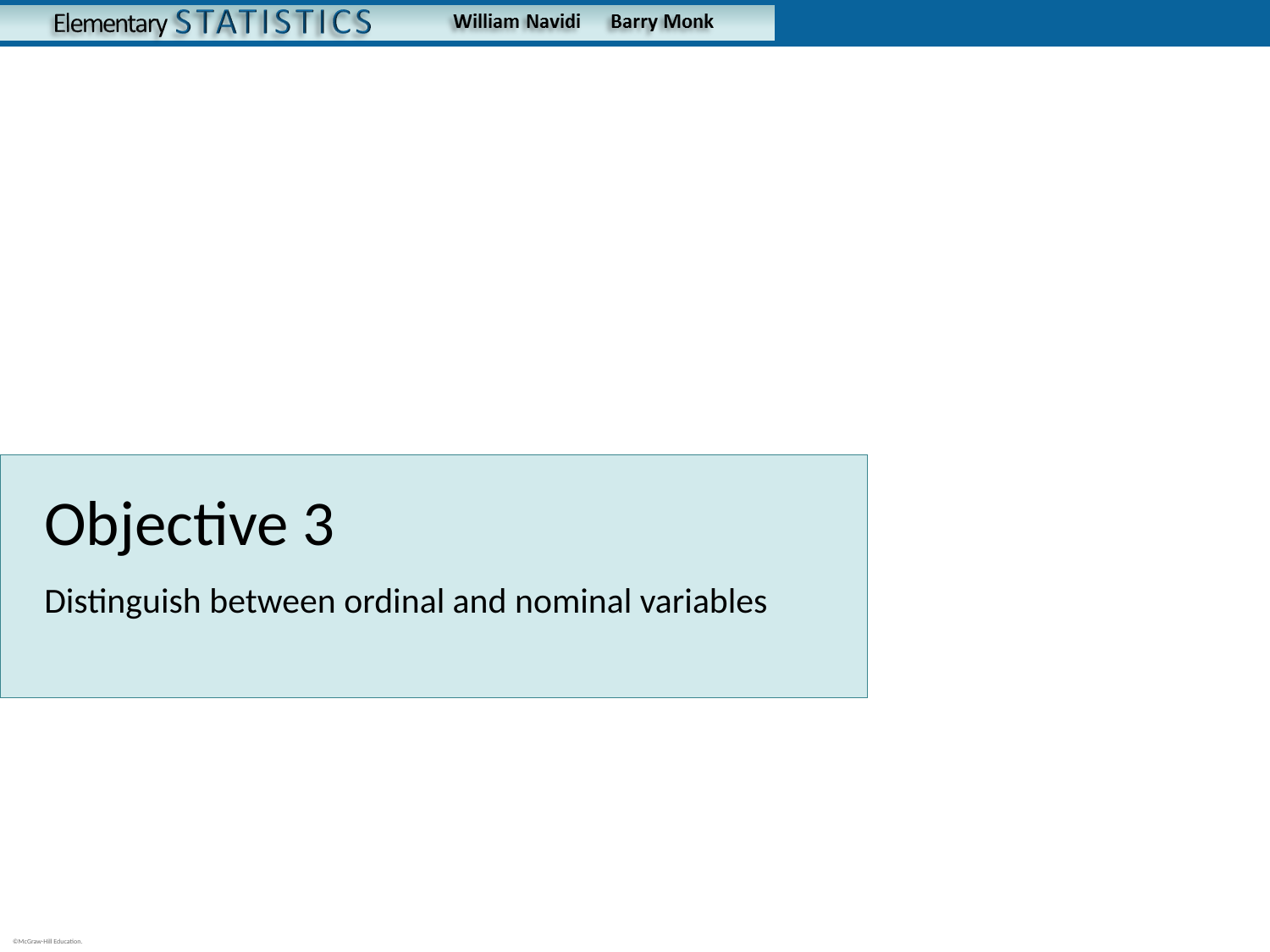

# Objective 3
Distinguish between ordinal and nominal variables